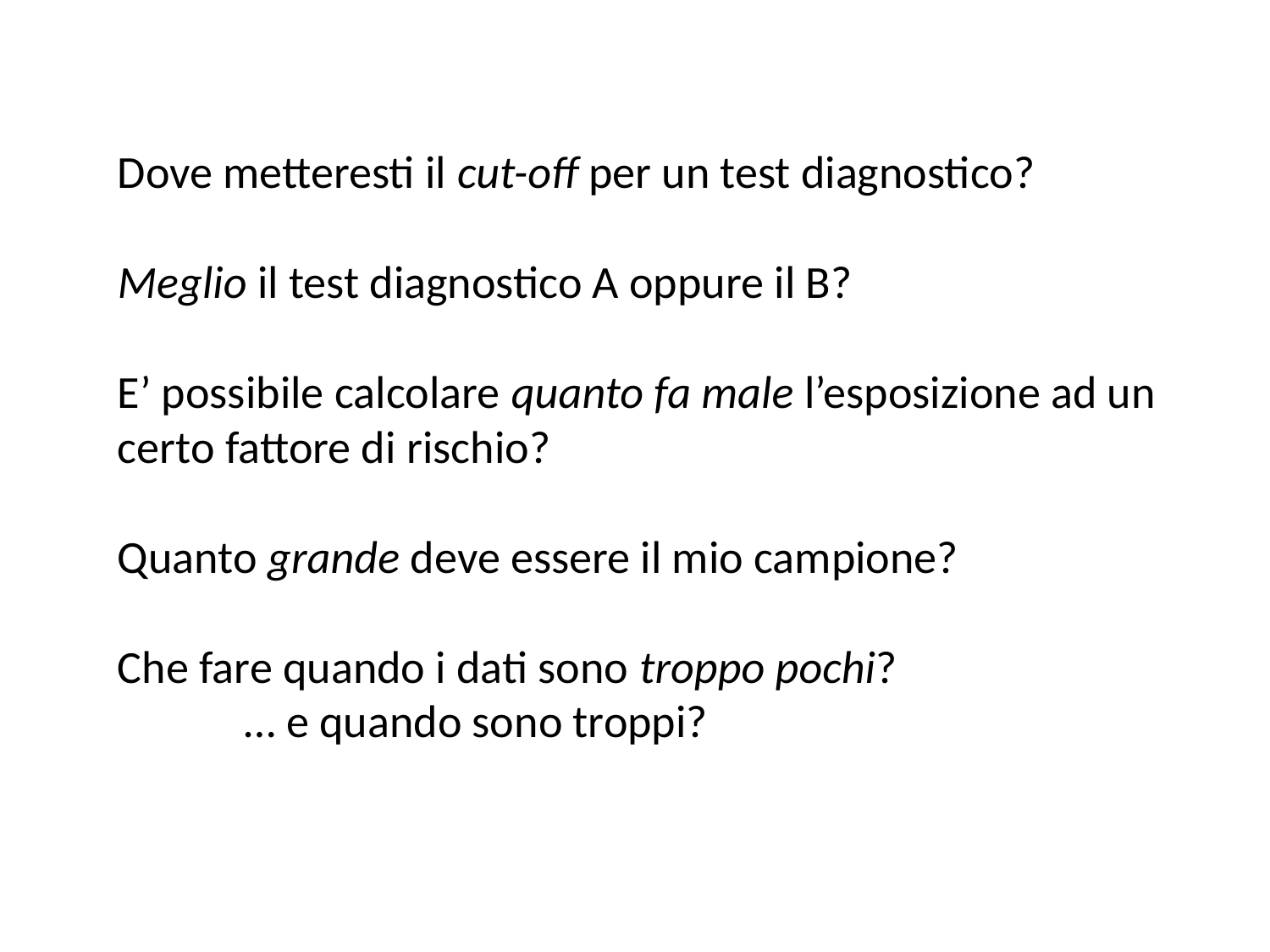

Dove metteresti il cut-off per un test diagnostico?

Meglio il test diagnostico A oppure il B?

E’ possibile calcolare quanto fa male l’esposizione ad un certo fattore di rischio?

Quanto grande deve essere il mio campione?

Che fare quando i dati sono troppo pochi?
	… e quando sono troppi?